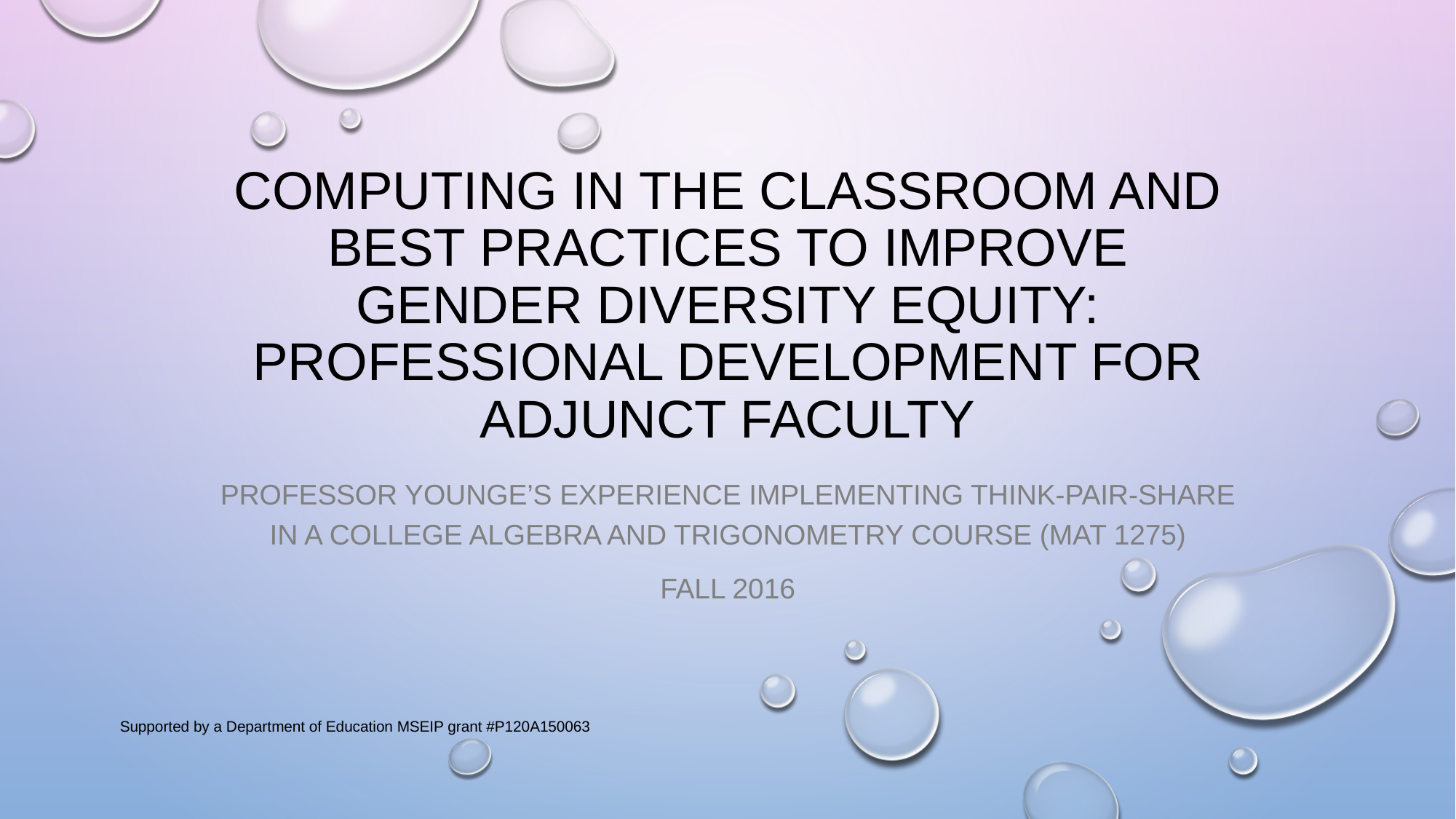

# Computing in the Classroom and best practices to improve gender diversity equity: Professional development for adjunct faculty
Professor Younge’s Experience implementing Think-pair-share in a college algebra and trigonometry course (mat 1275)
fall 2016
Supported by a Department of Education MSEIP grant #P120A150063